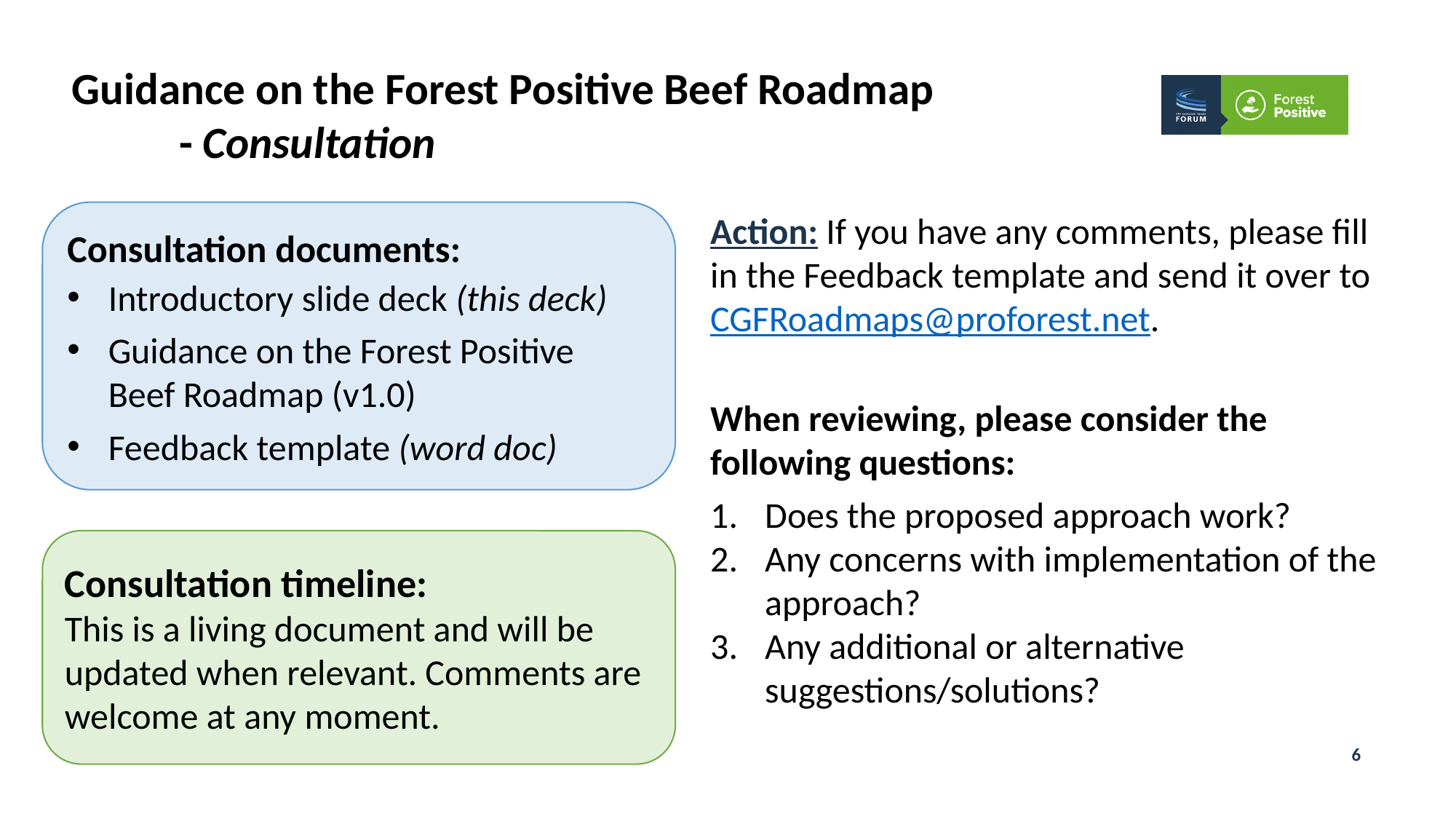

Guidance on the Forest Positive Beef Roadmap
	- Consultation
Consultation documents:
Introductory slide deck (this deck)
Guidance on the Forest Positive Beef Roadmap (v1.0)
Feedback template (word doc)
Action: If you have any comments, please fill in the Feedback template and send it over to CGFRoadmaps@proforest.net.

When reviewing, please consider the following questions:
Does the proposed approach work?
Any concerns with implementation of the approach?
Any additional or alternative suggestions/solutions?
Consultation timeline:
This is a living document and will be updated when relevant. Comments are welcome at any moment.